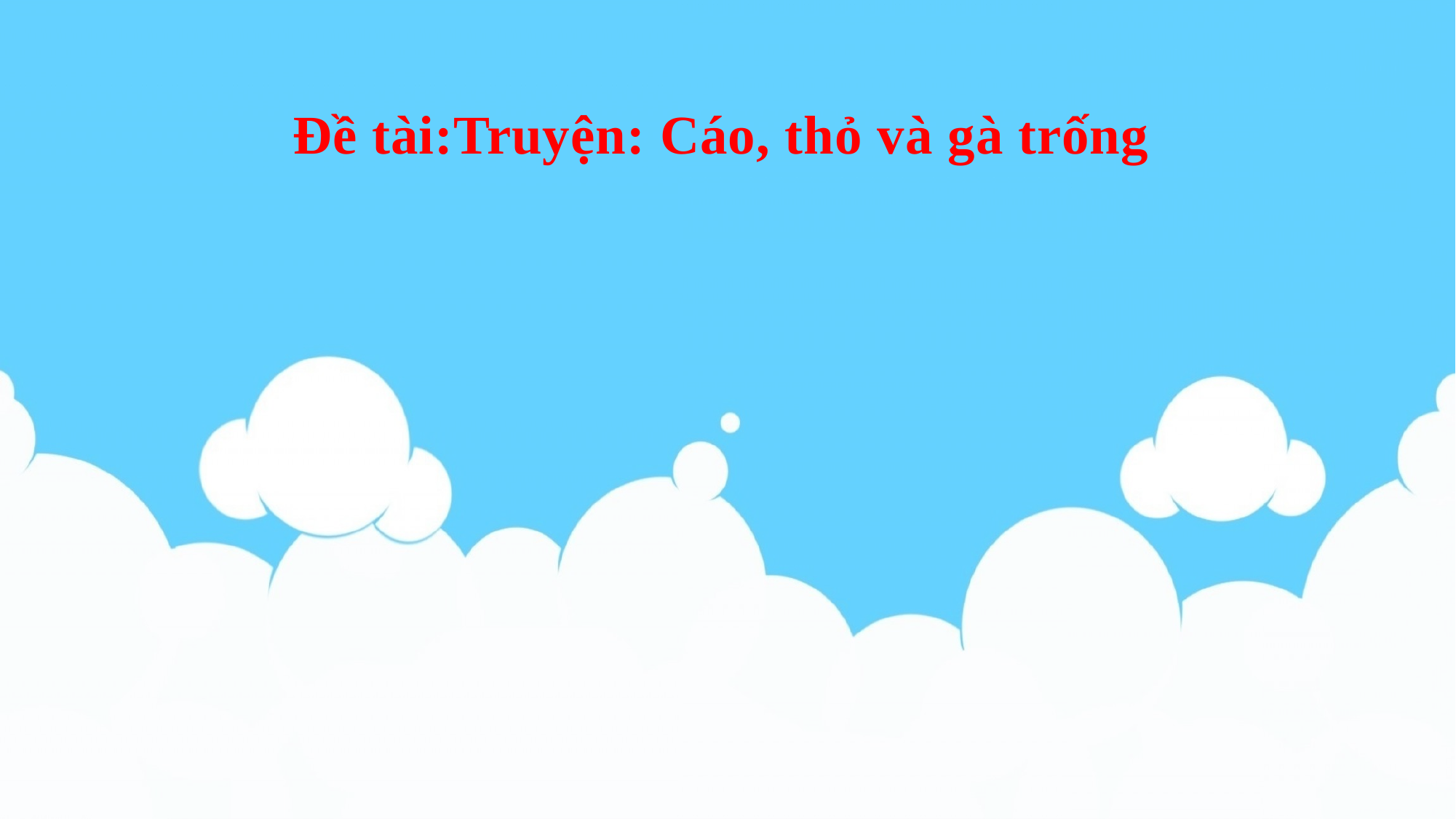

#

Đề tài:Truyện: Cáo, thỏ và gà trống